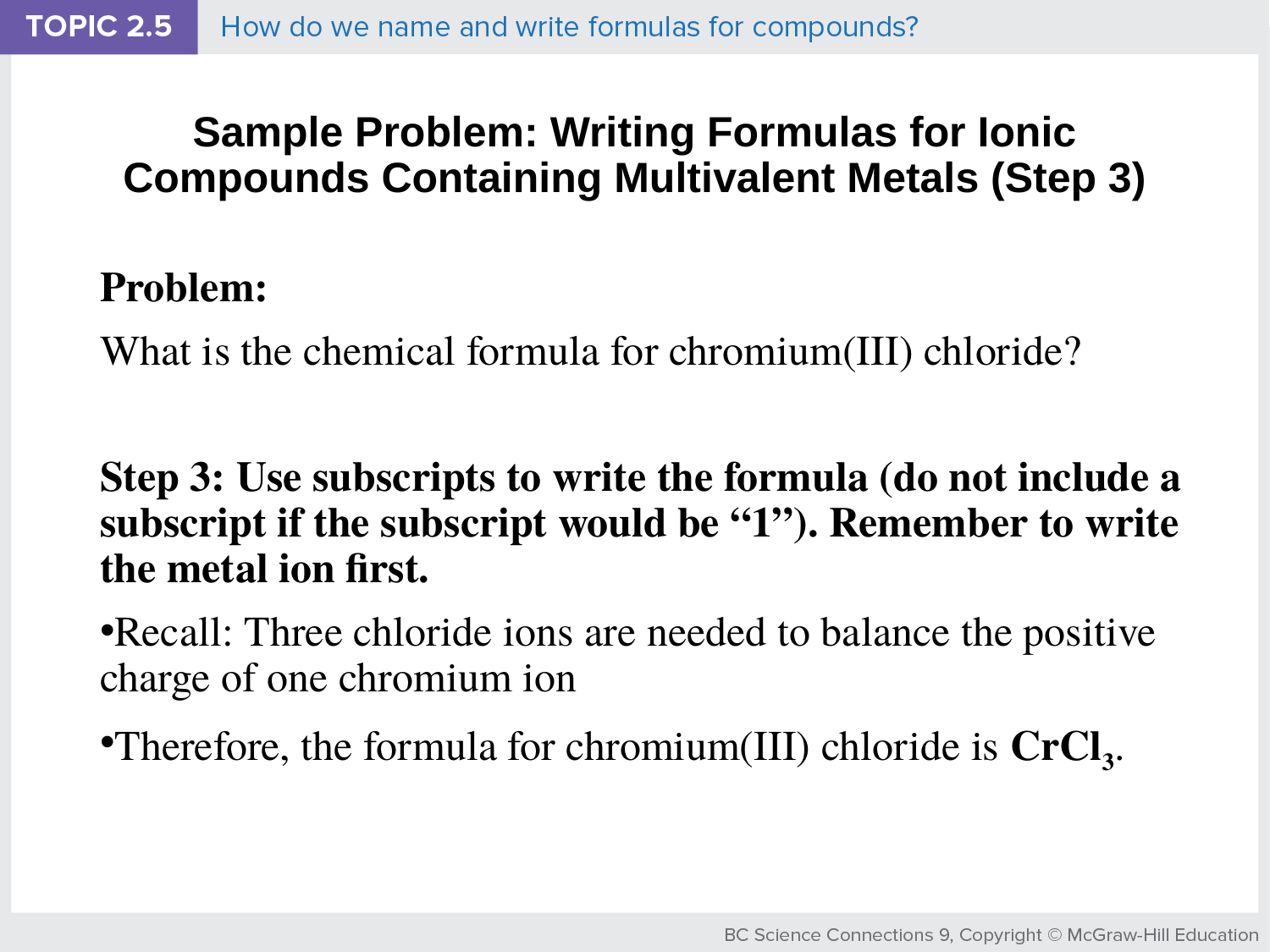

# Sample Problem: Writing Formulas for Ionic Compounds Containing Multivalent Metals (Step 3)
Problem:
What is the chemical formula for chromium(III) chloride?

Step 3: Use subscripts to write the formula (do not include a subscript if the subscript would be “1”). Remember to write the metal ion first.
Recall: Three chloride ions are needed to balance the positive charge of one chromium ion
Therefore, the formula for chromium(III) chloride is CrCl3.